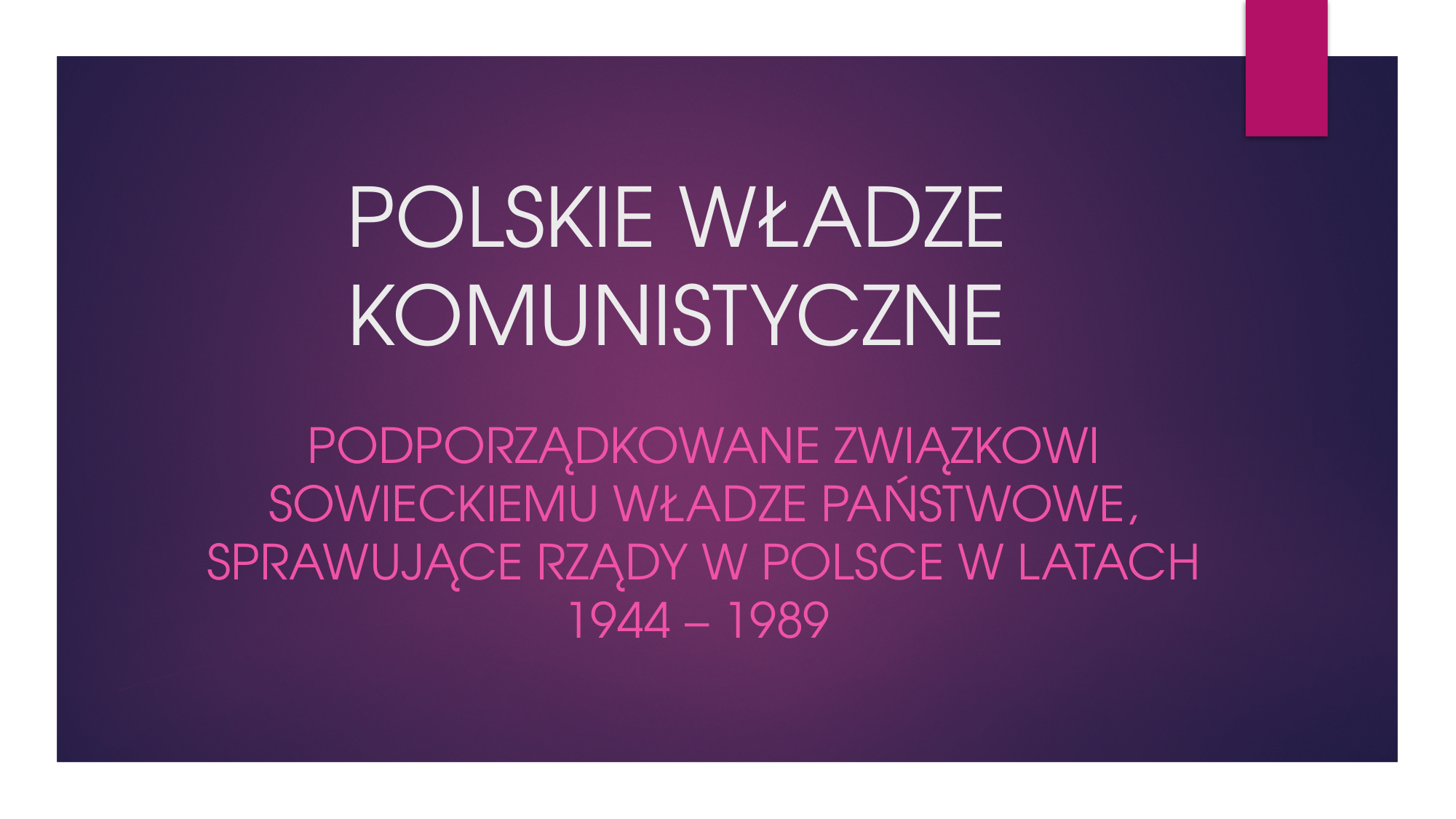

# POLSKIE WŁADZE KOMUNISTYCZNE
Podporządkowane Związkowi Sowieckiemu władze państwowe, sprawujące rządy w Polsce w latach 1944 – 1989